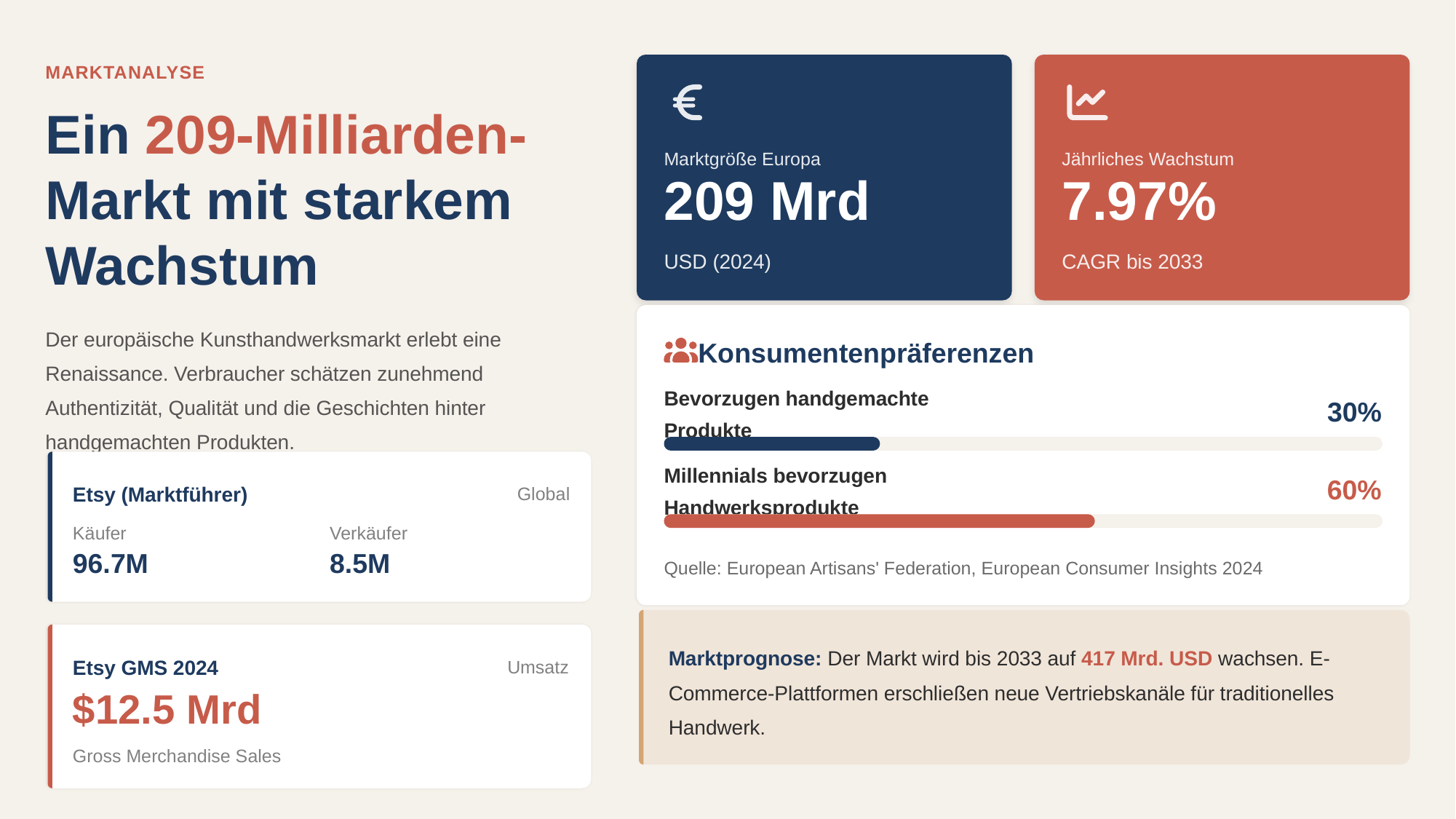

MARKTANALYSE

Ein 209-Milliarden-
Markt mit starkem Wachstum
Marktgröße Europa
Jährliches Wachstum
209 Mrd
7.97%
USD (2024)
CAGR bis 2033

Der europäische Kunsthandwerksmarkt erlebt eine Renaissance. Verbraucher schätzen zunehmend Authentizität, Qualität und die Geschichten hinter handgemachten Produkten.
Konsumentenpräferenzen

30%
Bevorzugen handgemachte Produkte

60%
Millennials bevorzugen Handwerksprodukte
Etsy (Marktführer)
Global

Käufer
Verkäufer
96.7M
8.5M
Quelle: European Artisans' Federation, European Consumer Insights 2024

Marktprognose: Der Markt wird bis 2033 auf 417 Mrd. USD wachsen. E-Commerce-Plattformen erschließen neue Vertriebskanäle für traditionelles Handwerk.
Etsy GMS 2024
Umsatz
$12.5 Mrd
Gross Merchandise Sales